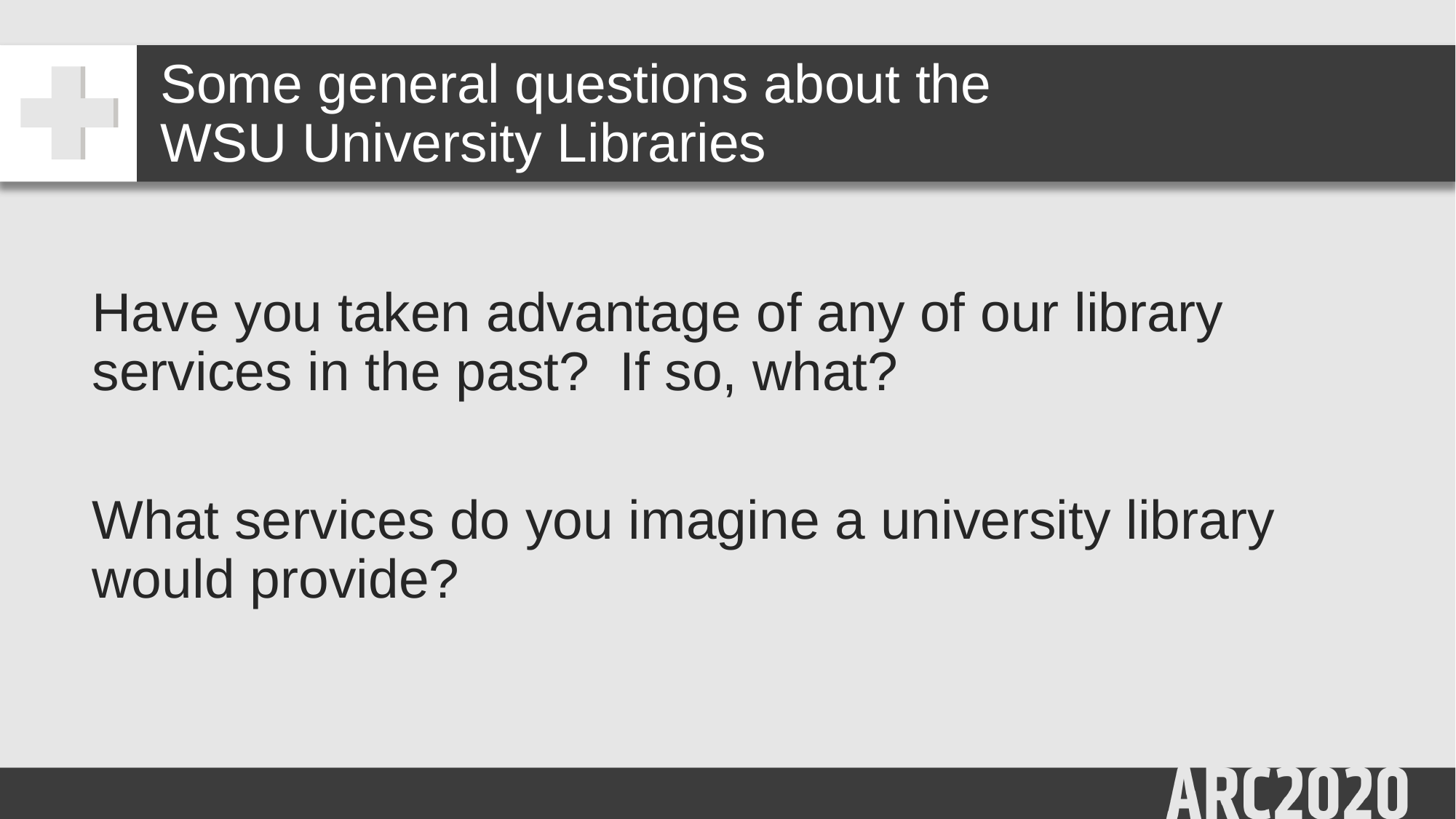

# Some general questions about the WSU University Libraries
Have you taken advantage of any of our library services in the past?  If so, what?

What services do you imagine a university library would provide?